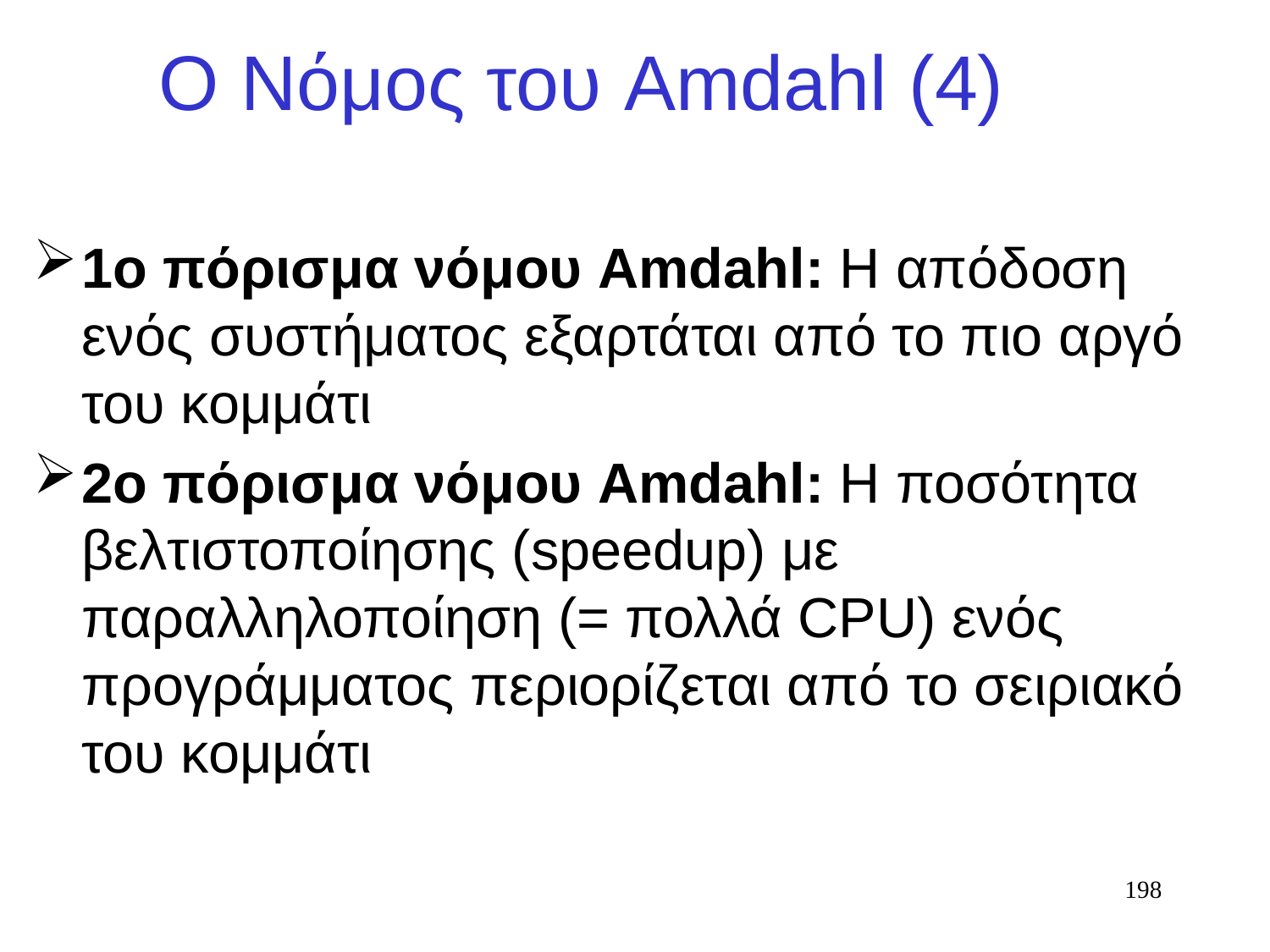

# Ο Νόμος του Amdahl (4)
1ο πόρισμα νόμου Amdahl: Η απόδοση ενός συστήματος εξαρτάται από το πιο αργό του κομμάτι
2ο πόρισμα νόμου Amdahl: Η ποσότητα βελτιστοποίησης (speedup) με παραλληλοποίηση (= πολλά CPU) ενός  προγράμματος περιορίζεται από το σειριακό του κομμάτι

198